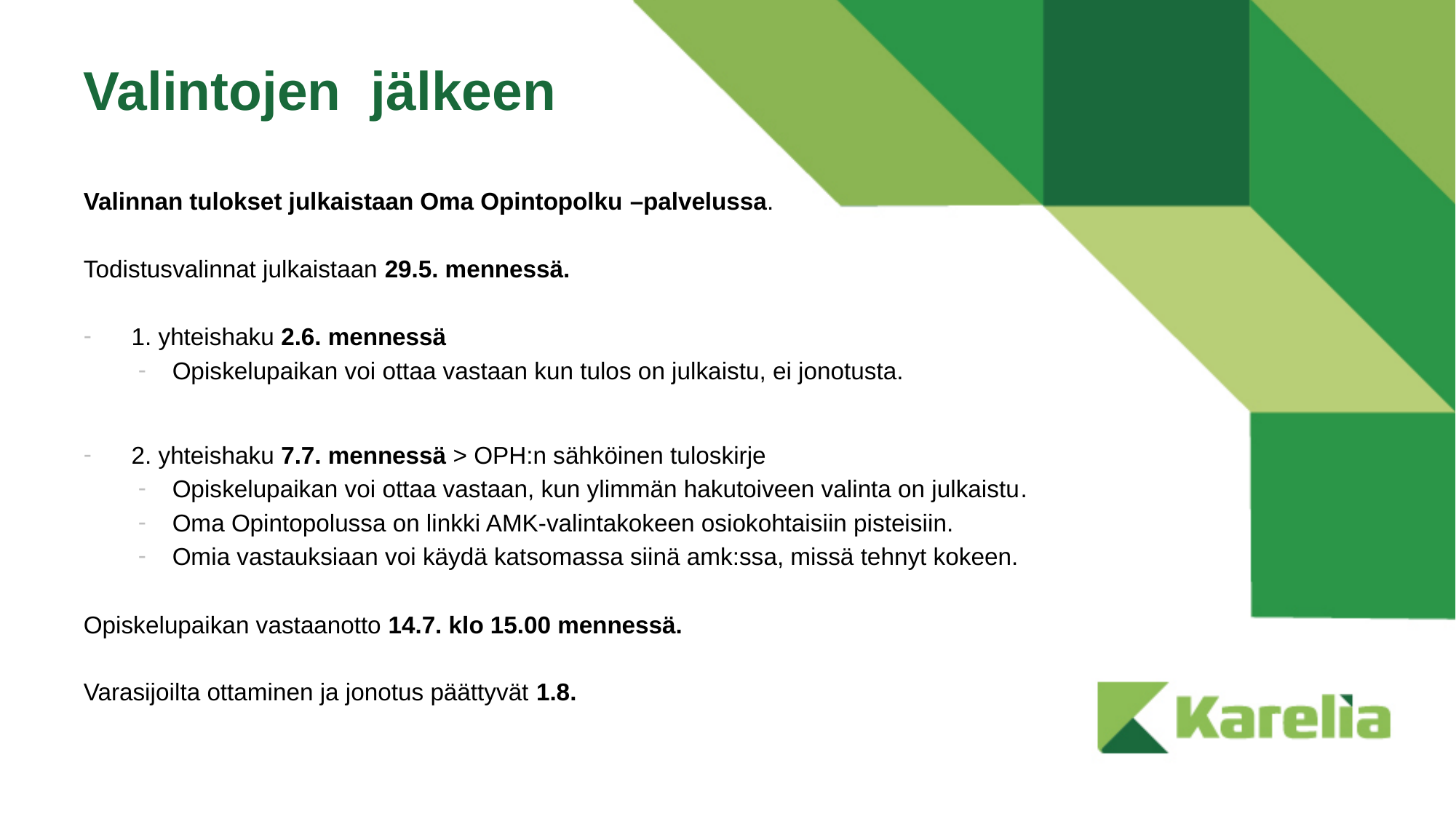

# Valintojen  jälkeen

Valinnan tulokset julkaistaan Oma Opintopolku –palvelussa.

Todistusvalinnat julkaistaan 29.5. mennessä.

 1. yhteishaku 2.6. mennessä
Opiskelupaikan voi ottaa vastaan kun tulos on julkaistu, ei jonotusta.

 2. yhteishaku 7.7. mennessä​ > OPH:n sähköinen tuloskirje
Opiskelupaikan voi ottaa vastaan, kun ylimmän hakutoiveen valinta on julkaistu​.
Oma Opintopolussa on linkki AMK-valintakokeen osiokohtaisiin pisteisiin.
Omia vastauksiaan voi käydä katsomassa siinä amk:ssa, missä tehnyt kokeen.

Opiskelupaikan vastaanotto 14.7. klo 15.00 mennessä.

Varasijoilta ottaminen ja jonotus päättyvät 1.8.